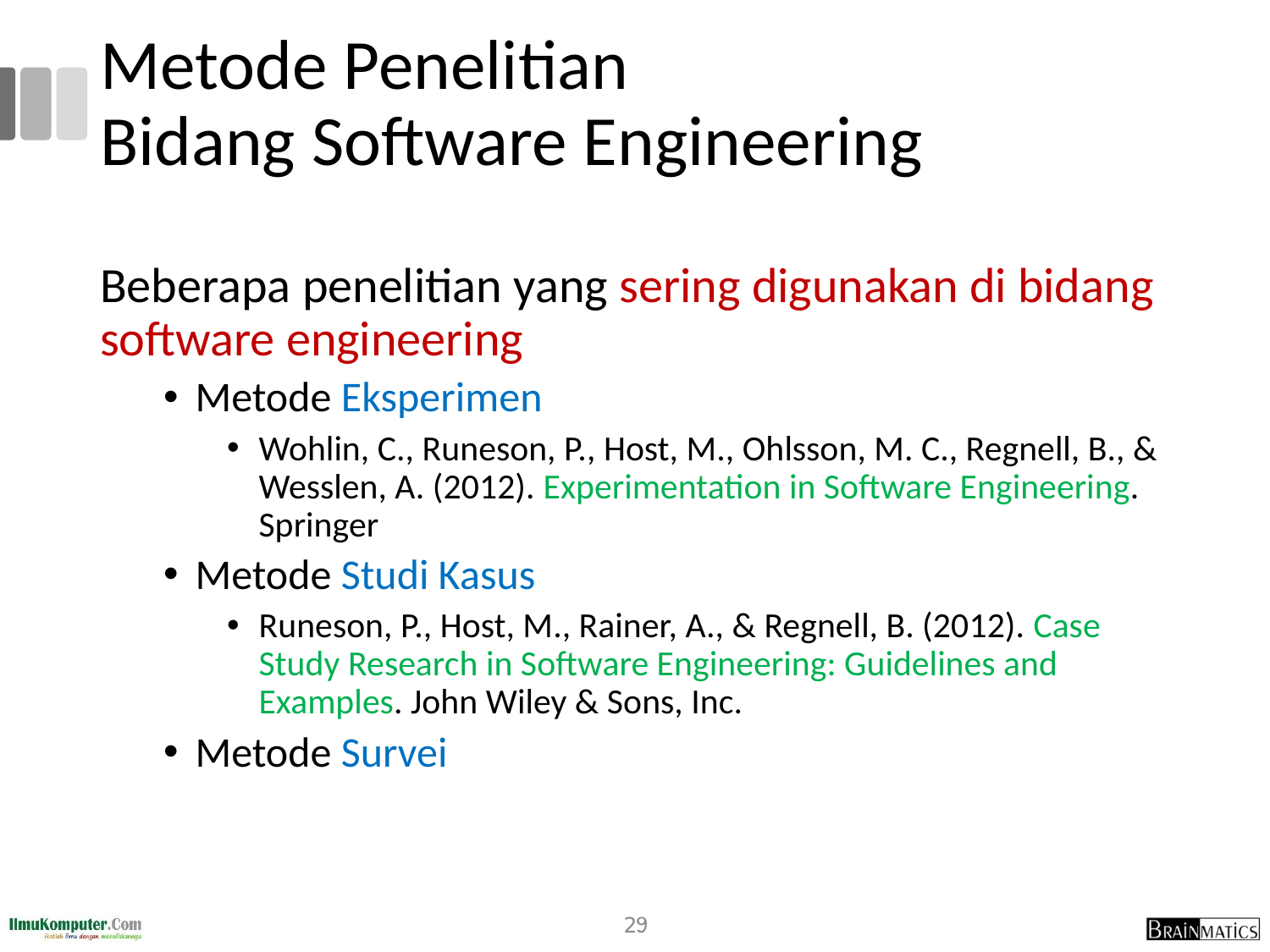

# Metode Penelitian Bidang Software Engineering
Beberapa penelitian yang sering digunakan di bidang software engineering
Metode Eksperimen
Wohlin, C., Runeson, P., Host, M., Ohlsson, M. C., Regnell, B., & Wesslen, A. (2012). Experimentation in Software Engineering. Springer
Metode Studi Kasus
Runeson, P., Host, M., Rainer, A., & Regnell, B. (2012). Case Study Research in Software Engineering: Guidelines and Examples. John Wiley & Sons, Inc.
Metode Survei

29